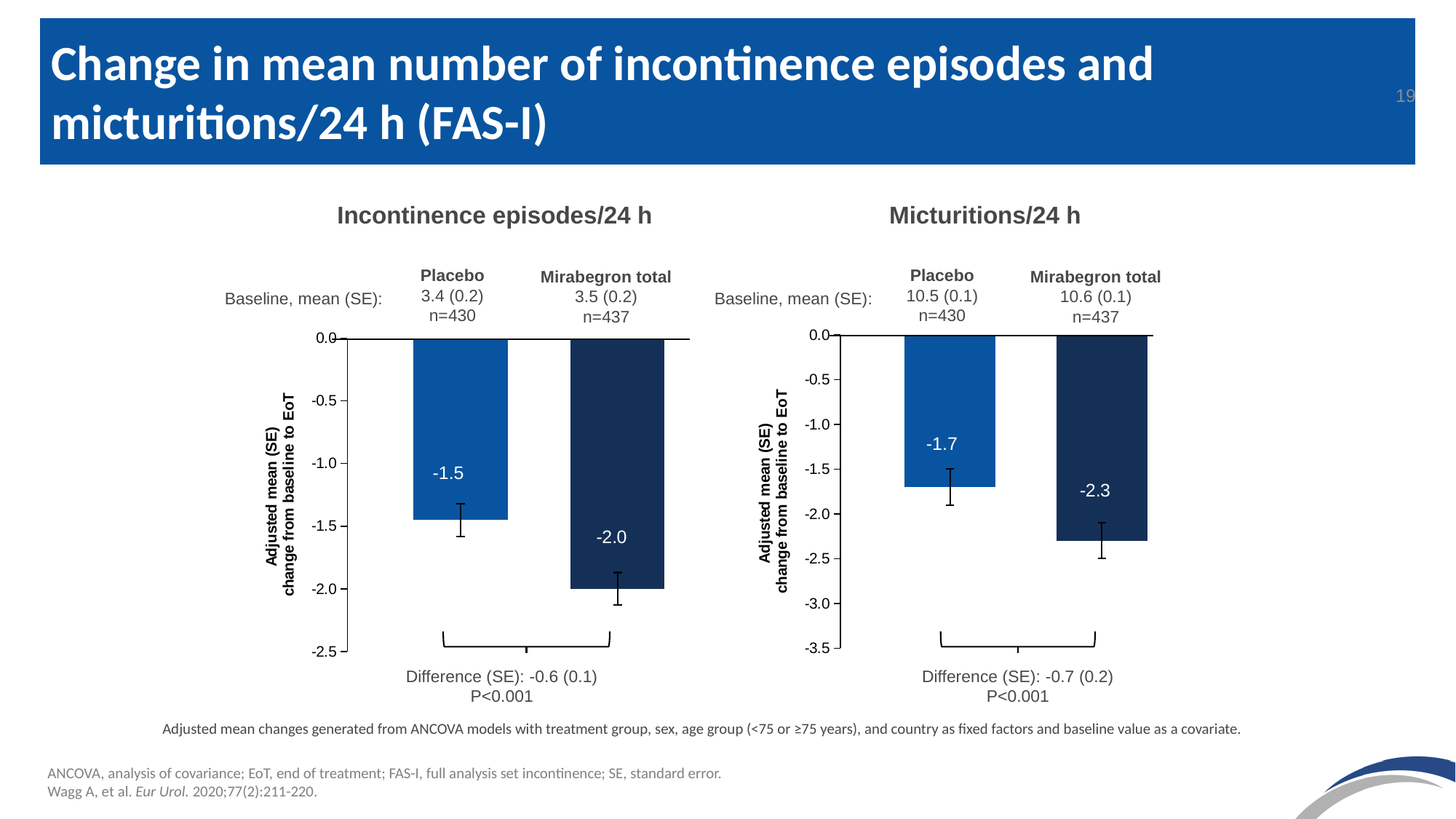

Change in mean number of incontinence episodes and micturitions/24 h (FAS-I)
19
Micturitions/24 h
Incontinence episodes/24 h
Placebo
3.4 (0.2)
n=430
Placebo
10.5 (0.1)
n=430
Mirabegron total
3.5 (0.2)
n=437
Mirabegron total
10.6 (0.1)
n=437
Baseline, mean (SE):
Baseline, mean (SE):

### Chart

| Category | Series 1 | Series 2 |
|---|---|---|
| Category 1 | -1.7 | -2.3 |

### Chart

| Category | Series 1 | Series 2 |
|---|---|---|
| Category 1 | -1.45 | -2.0 |
-1.7
-1.5

Difference (SE): -0.6 (0.1)
P<0.001
Difference (SE): -0.7 (0.2)
P<0.001
Adjusted mean changes generated from ANCOVA models with treatment group, sex, age group (<75 or ≥75 years), and country as fixed factors and baseline value as a covariate.
ANCOVA, analysis of covariance; EoT, end of treatment; FAS-I, full analysis set incontinence; SE, standard error.
Wagg A, et al. Eur Urol. 2020;77(2):211-220.